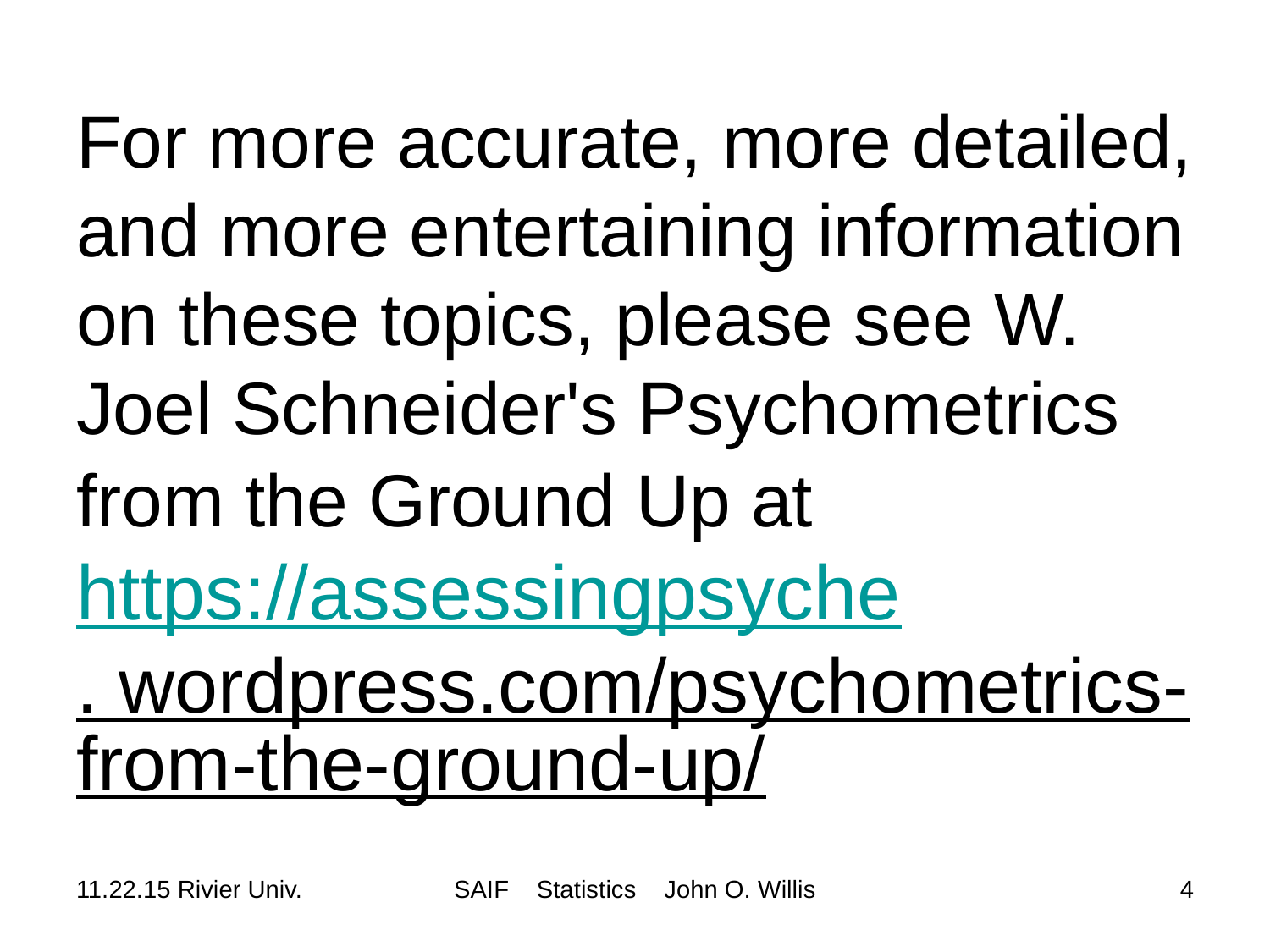

# For more accurate, more detailed, and more entertaining information on these topics, please see W. Joel Schneider's Psychometrics from the Ground Up at https://assessingpsyche. wordpress.com/psychometrics-from-the-ground-up/
11.22.15 Rivier Univ.
SAIF    Statistics    John O. Willis
4